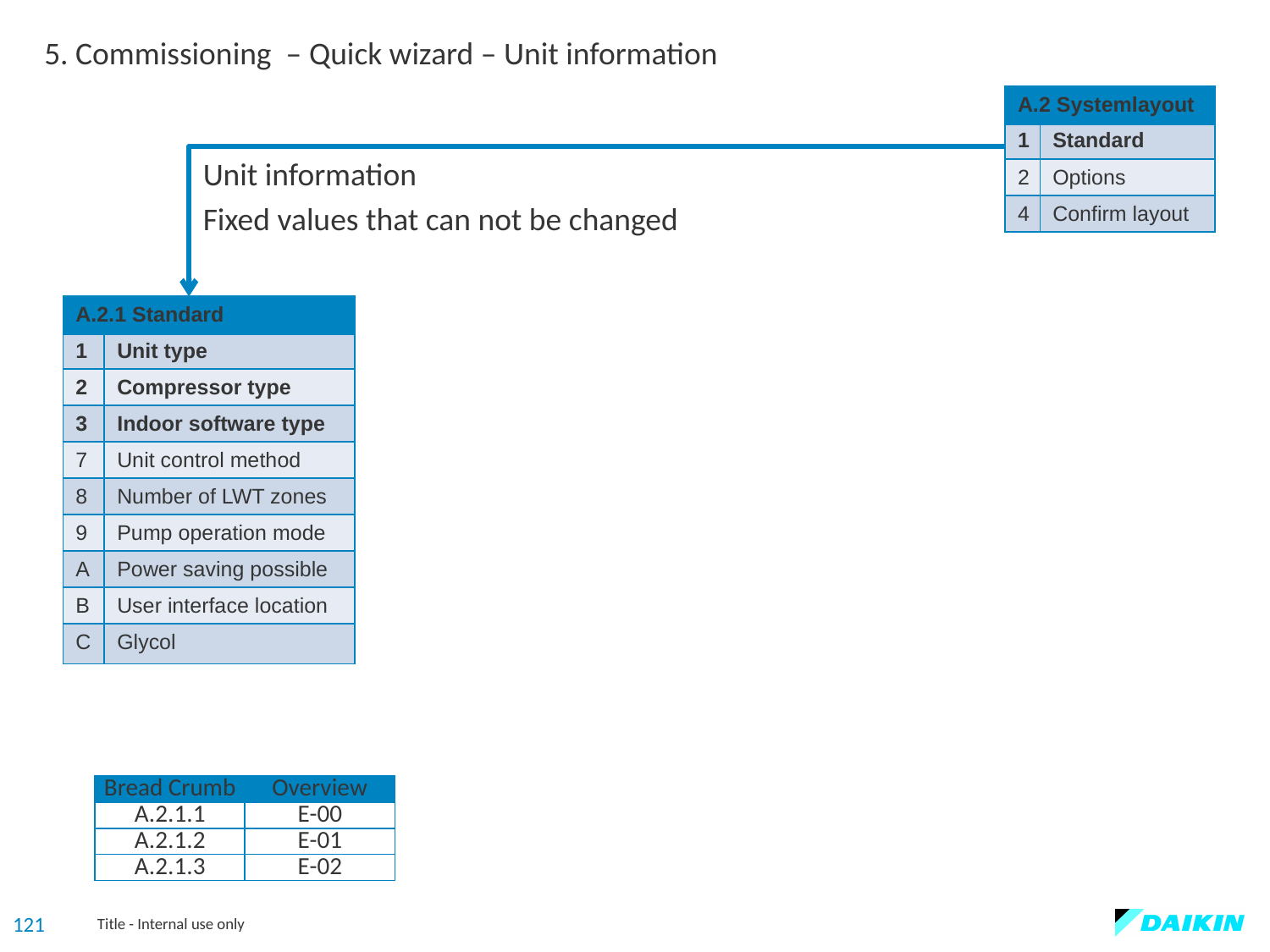

5. Commissioning  – Quick wizard – Unit information

| A.2 Systemlayout |  |
| --- | --- |
| 1 | Standard |
| 2 | Options |
| 4 | Confirm layout |
Unit information
Fixed values that can not be changed

| A.2.1 Standard |  |
| --- | --- |
| 1 | Unit type |
| 2 | Compressor type |
| 3 | Indoor software type |
| 7 | Unit control method |
| 8 | Number of LWT zones |
| 9 | Pump operation mode |
| A | Power saving possible |
| B | User interface location |
| C | Glycol |
| Bread Crumb | Overview |
| --- | --- |
| A.2.1.1 | E-00 |
| A.2.1.2 | E-01 |
| A.2.1.3 | E-02 |
121
Title - Internal use only